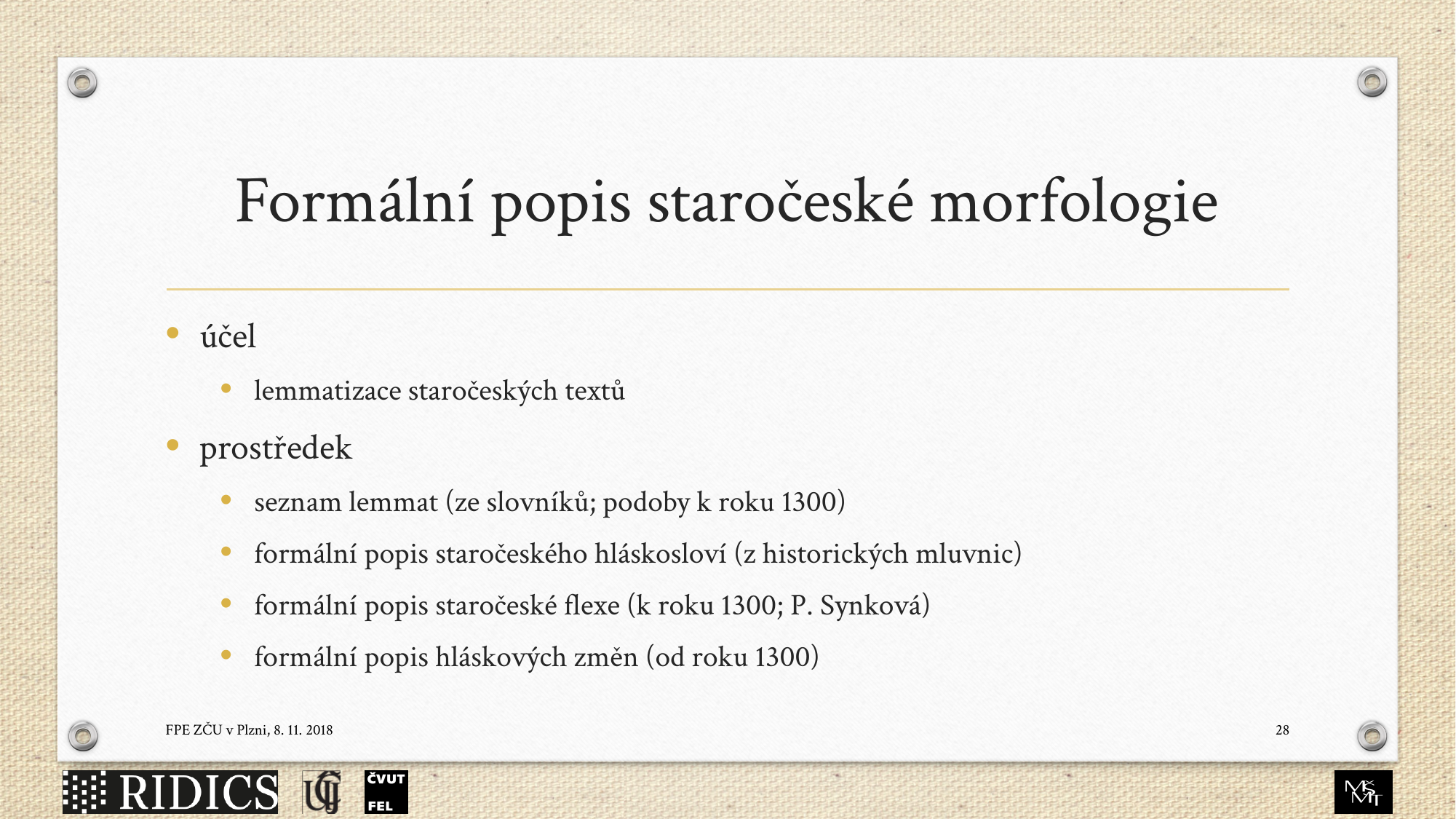

# Formální popis staročeské morfologie
účel
lemmatizace staročeských textů
prostředek
seznam lemmat (ze slovníků; podoby k roku 1300)
formální popis staročeského hláskosloví (z historických mluvnic)
formální popis staročeské flexe (k roku 1300; P. Synková)
formální popis hláskových změn (od roku 1300)
FPE ZČU v Plzni, 8. 11. 2018
28